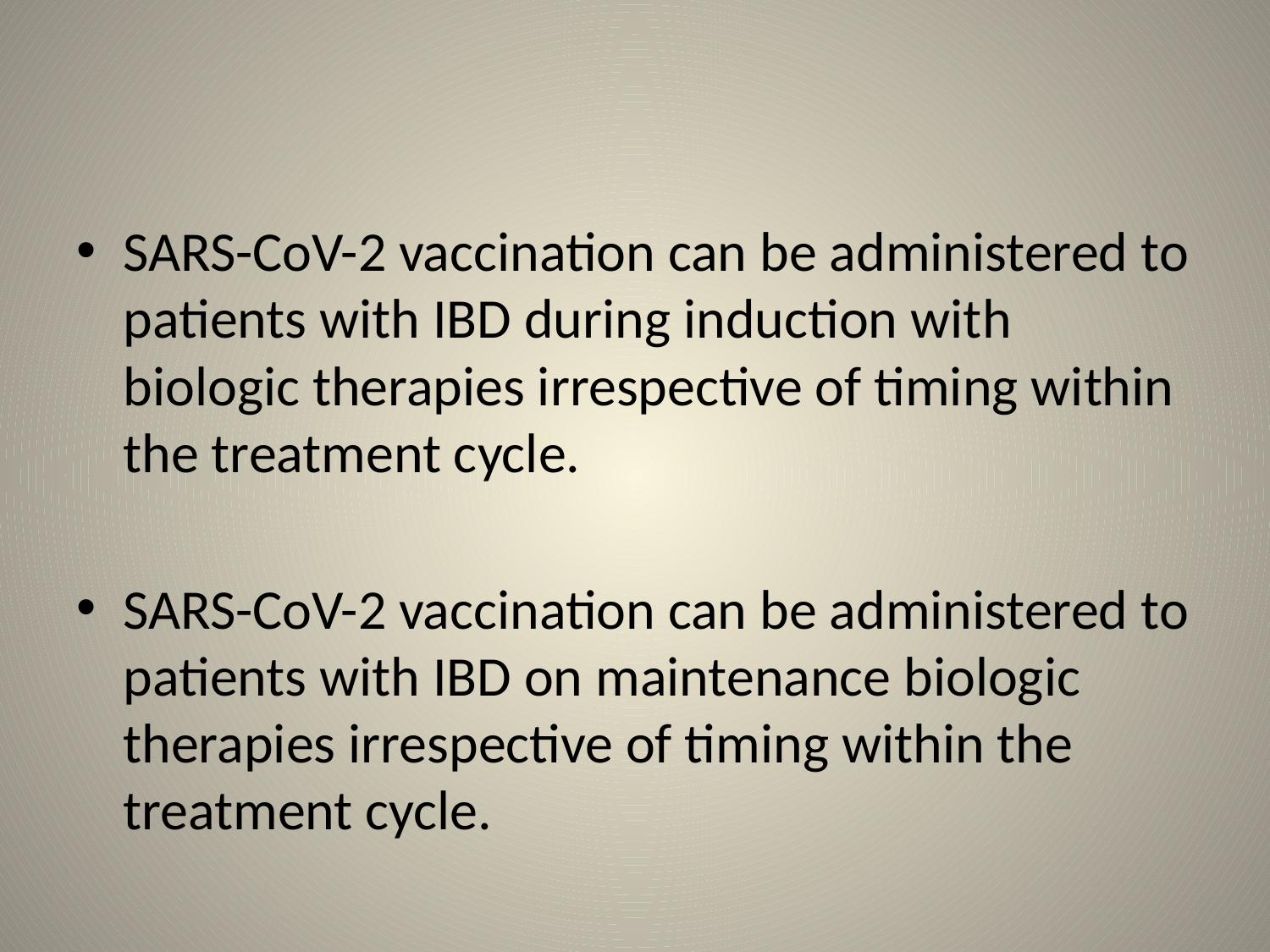

SARS-CoV-2 vaccination can be administered to patients with IBD during induction with biologic therapies irrespective of timing within the treatment cycle.

SARS-CoV-2 vaccination can be administered to patients with IBD on maintenance biologic therapies irrespective of timing within the treatment cycle.

#